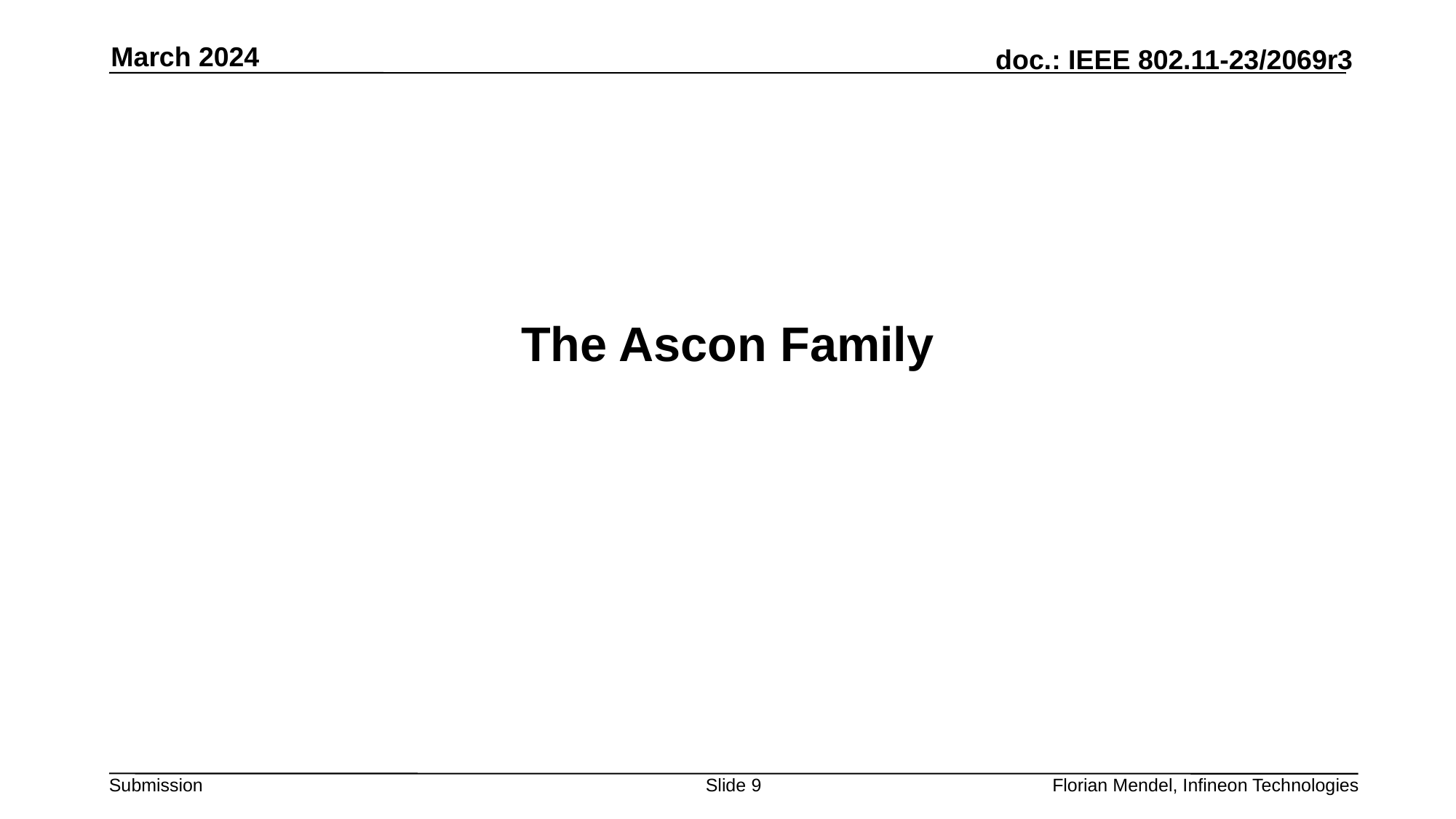

March 2024
# The Ascon Family

Slide 9
Florian Mendel, Infineon Technologies